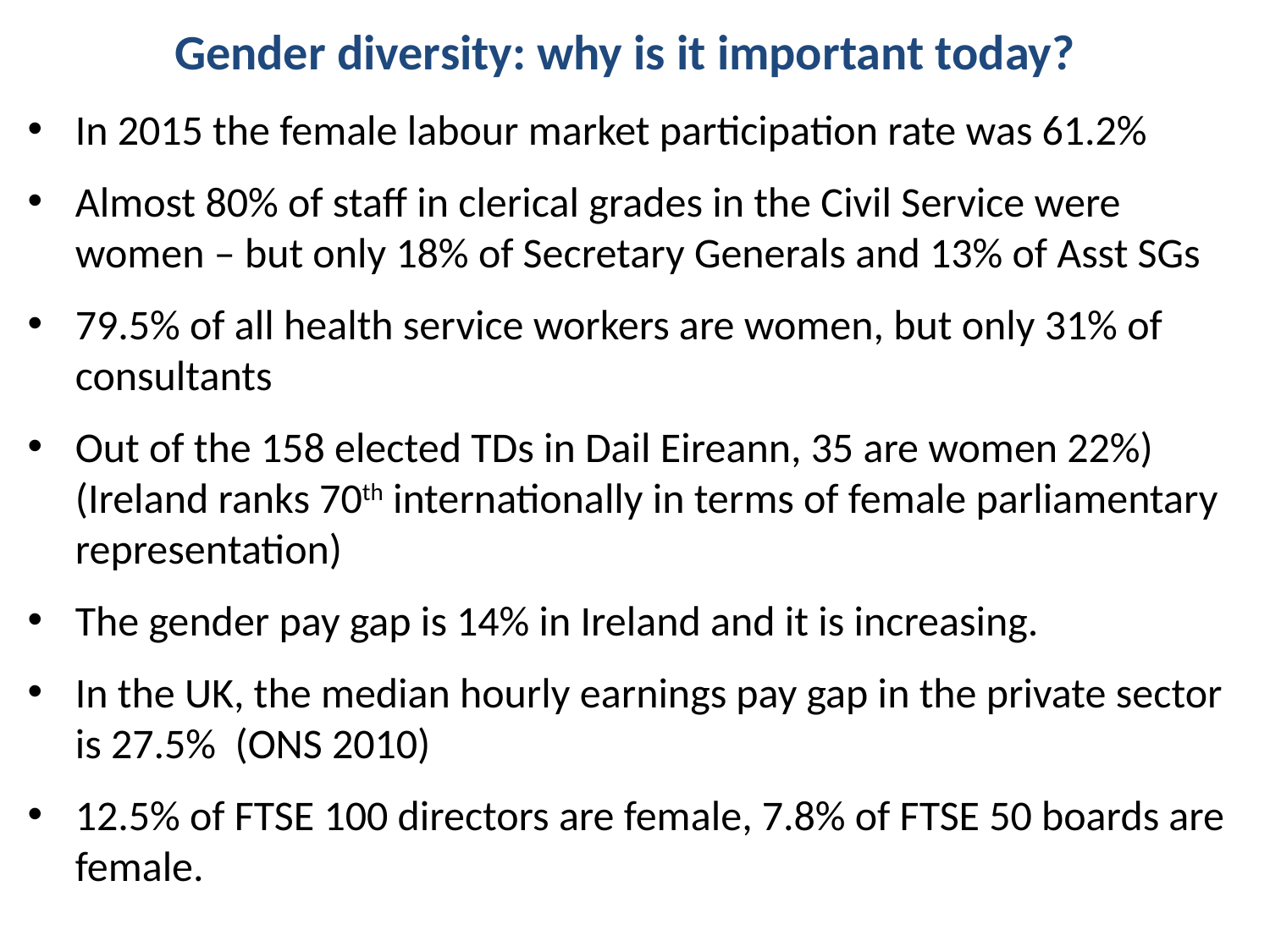

# Gender diversity: why is it important today?
In 2015 the female labour market participation rate was 61.2%
Almost 80% of staff in clerical grades in the Civil Service were women – but only 18% of Secretary Generals and 13% of Asst SGs
79.5% of all health service workers are women, but only 31% of consultants
Out of the 158 elected TDs in Dail Eireann, 35 are women 22%) (Ireland ranks 70th internationally in terms of female parliamentary representation)
The gender pay gap is 14% in Ireland and it is increasing.
In the UK, the median hourly earnings pay gap in the private sector is 27.5%  (ONS 2010)
12.5% of FTSE 100 directors are female, 7.8% of FTSE 50 boards are female.